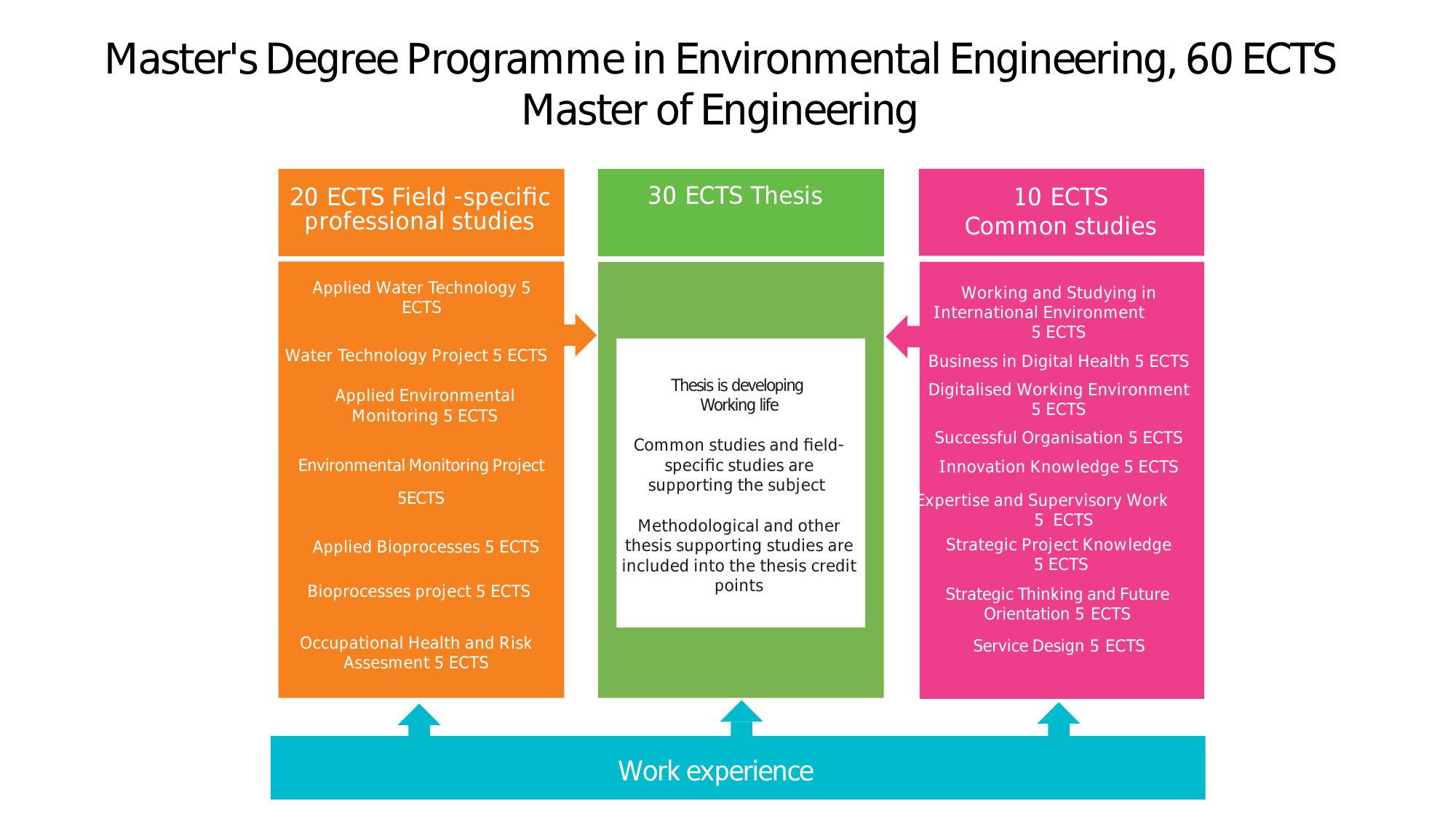

Master's Degree Programme in Environmental Engineering, 60 ECTS
Master of Engineering

30 ECTS Thesis
10 ECTS
Common studies
20 ECTS Field -specific professional studies
Applied Water Technology 5 ECTS
Working and Studying in International Environment          5 ECTS
Business in Digital Health 5 ECTS
Digitalised Working Environment 5 ECTS
Successful Organisation 5 ECTS
Innovation Knowledge 5 ECTS

Expertise and Supervisory Work           5  ECTS
Strategic Project Knowledge
5 ECTS
Strategic Thinking and Future Orientation 5 ECTS
Service Design 5 ECTS
Water Technology Project 5 ECTS

Thesis is developing  Working life

Common studies and field-specific studies are supporting the subject

Methodological and other thesis supporting studies are included into the thesis credit points
Applied Environmental Monitoring 5 ECTS
Environmental Monitoring Project 5ECTS
Applied Bioprocesses 5 ECTS
Bioprocesses project 5 ECTS
Occupational Health and Risk Assesment 5 ECTS

Work experience